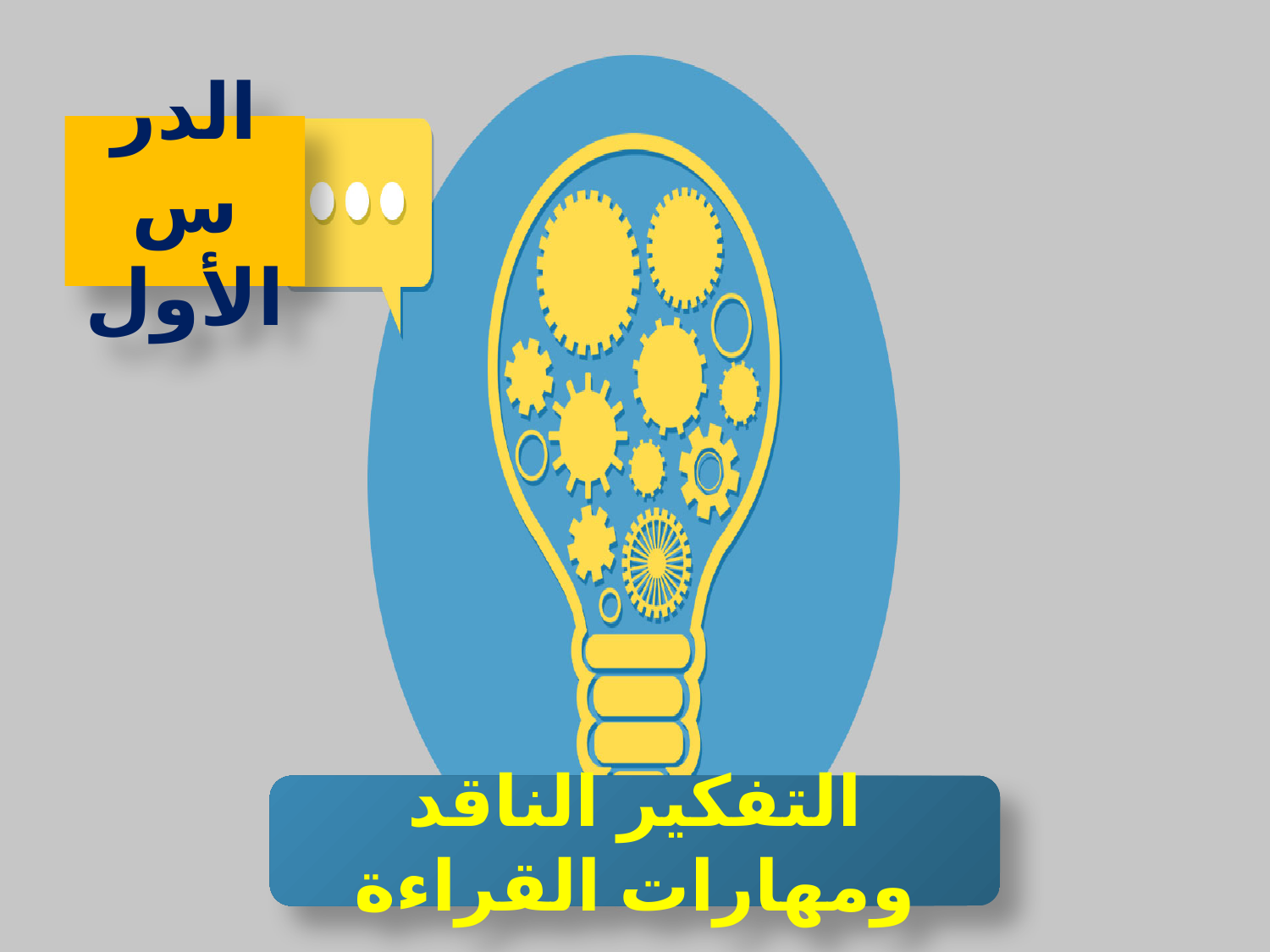

# الدرس الأول
التفكير الناقد ومهارات القراءة